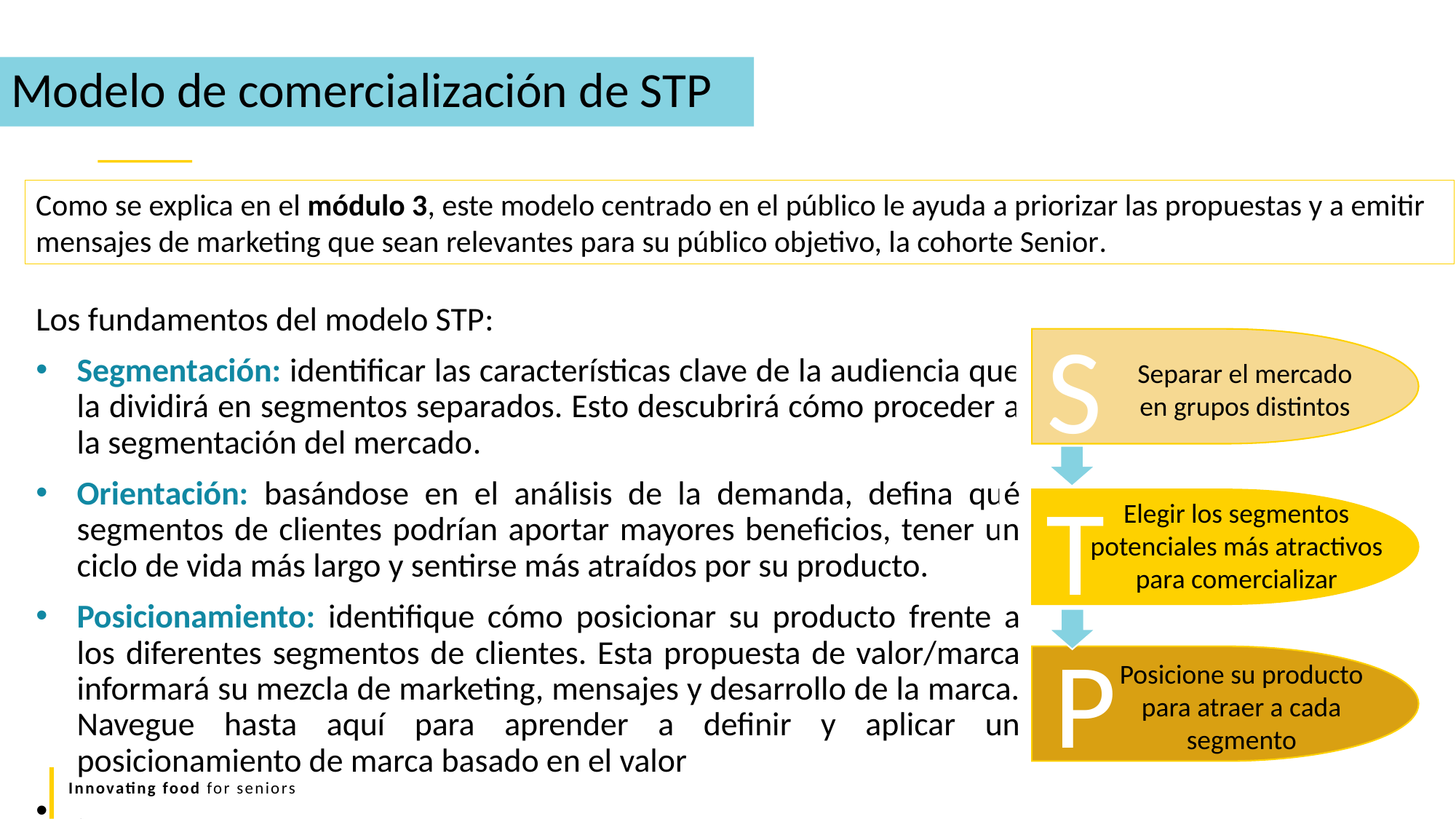

Modelo de comercialización de STP
Como se explica en el módulo 3, este modelo centrado en el público le ayuda a priorizar las propuestas y a emitir mensajes de marketing que sean relevantes para su público objetivo, la cohorte Senior.
Los fundamentos del modelo STP:
Segmentación: identificar las características clave de la audiencia que la dividirá en segmentos separados. Esto descubrirá cómo proceder a la segmentación del mercado.
Orientación: basándose en el análisis de la demanda, defina qué segmentos de clientes podrían aportar mayores beneficios, tener un ciclo de vida más largo y sentirse más atraídos por su producto.
Posicionamiento: identifique cómo posicionar su producto frente a los diferentes segmentos de clientes. Esta propuesta de valor/marca informará su mezcla de marketing, mensajes y desarrollo de la marca. Navegue hasta aquí para aprender a definir y aplicar un posicionamiento de marca basado en el valor
.
S

Separar el mercado en grupos distintos

T

Elegir los segmentos potenciales más atractivos para comercializar

P

Posicione su producto para atraer a cada segmento